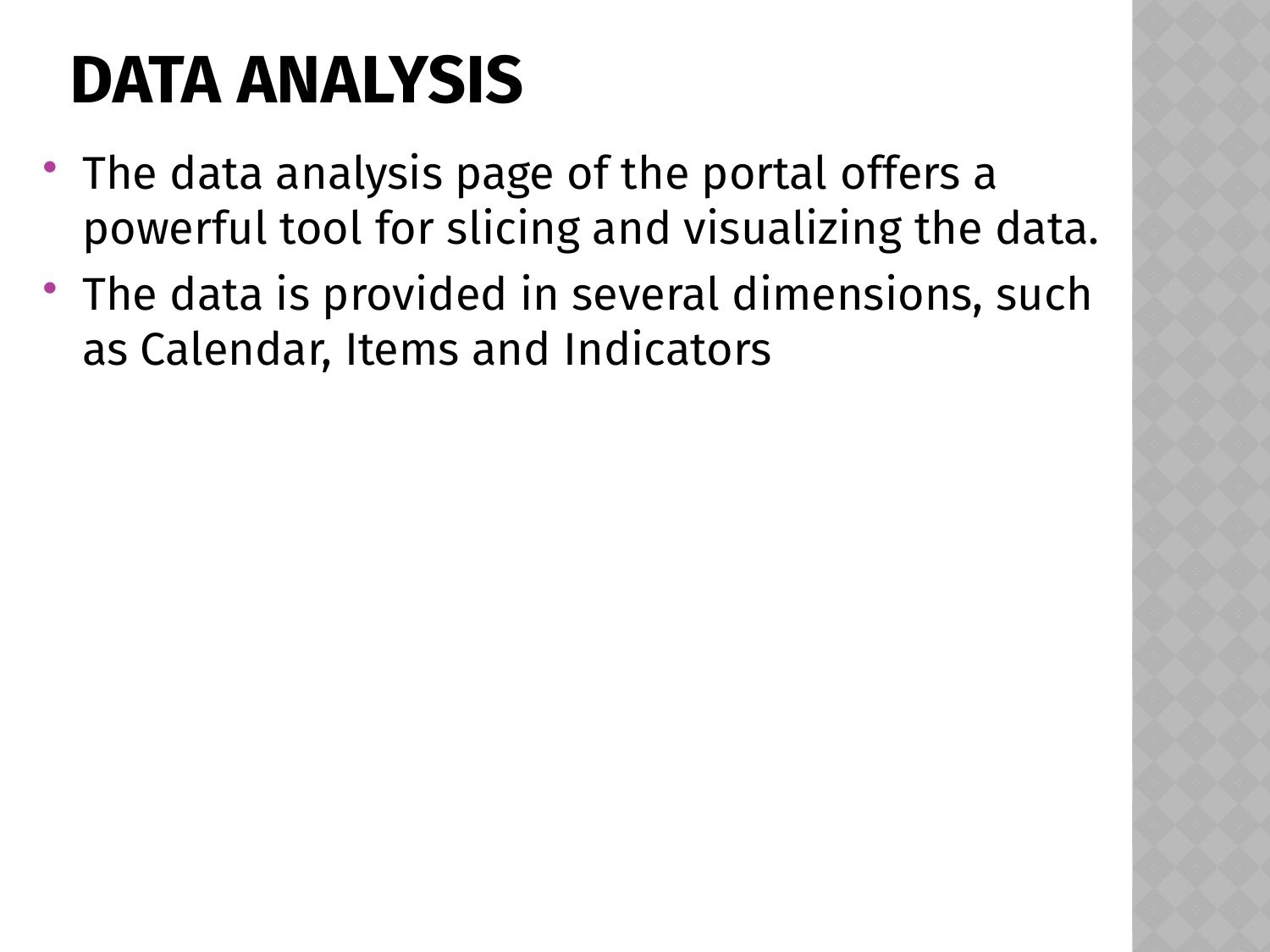

# Data analysis
The data analysis page of the portal offers a powerful tool for slicing and visualizing the data.
The data is provided in several dimensions, such as Calendar, Items and Indicators